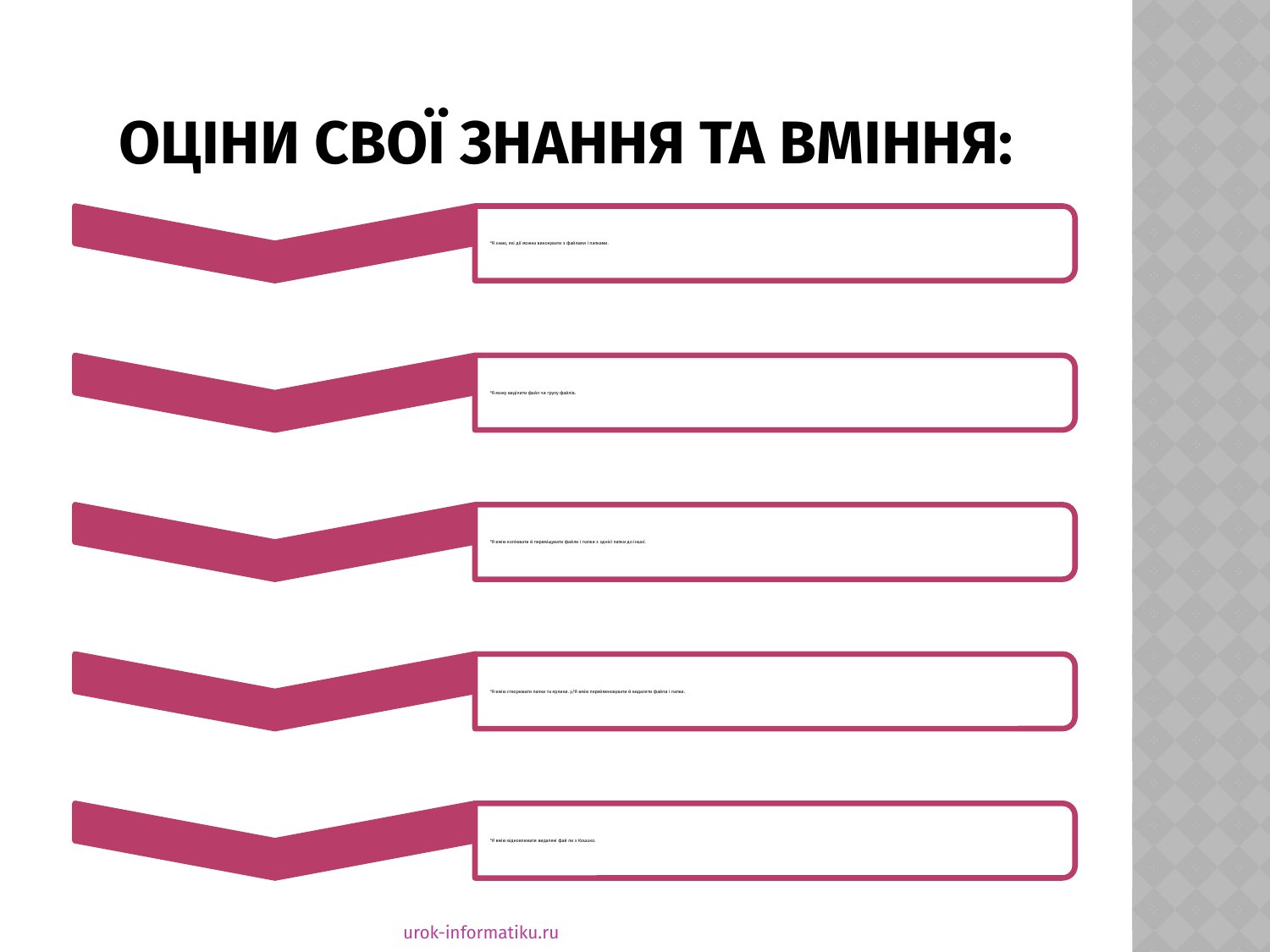

# Оціни свої знання та вміння:
Я знаю, які дії можна виконувати з файлами і папками.
Я можу виділити файл чи групу файлів.
Я вмію копіювати й переміщувати файли і папки з однієї папки до іншої.
Я вмію створювати папки та ярлики. у/Я вмію перейменовувати й видаляти файли і папки.
Я вмію відновлювати видалені фай ли з Кошика.
urok-informatiku.ru